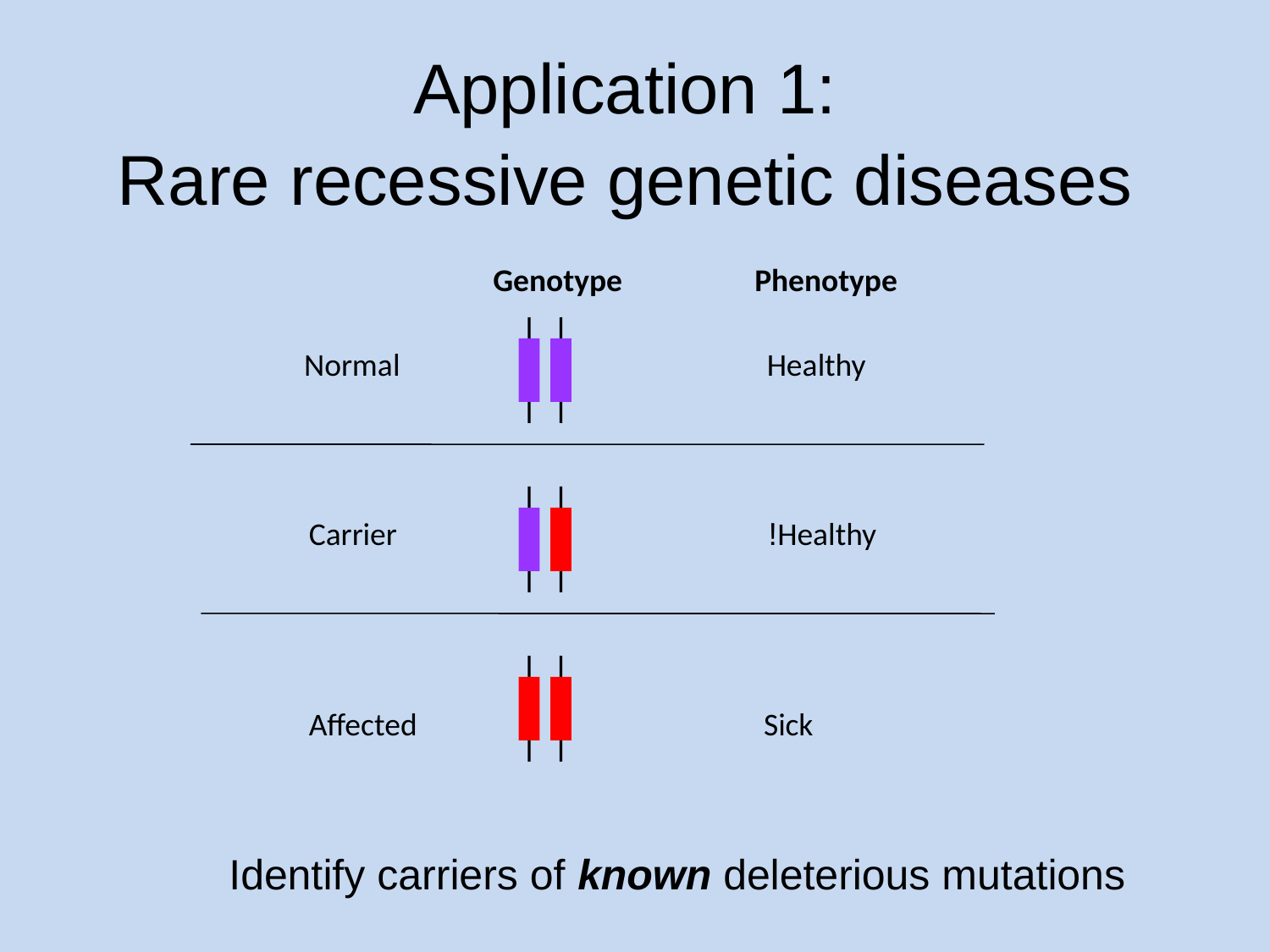

Application 1:
Rare recessive genetic diseases
Genotype
Phenotype

Normal

Healthy

Carrier

Healthy!

Affected
Sick
Identify carriers of known deleterious mutations